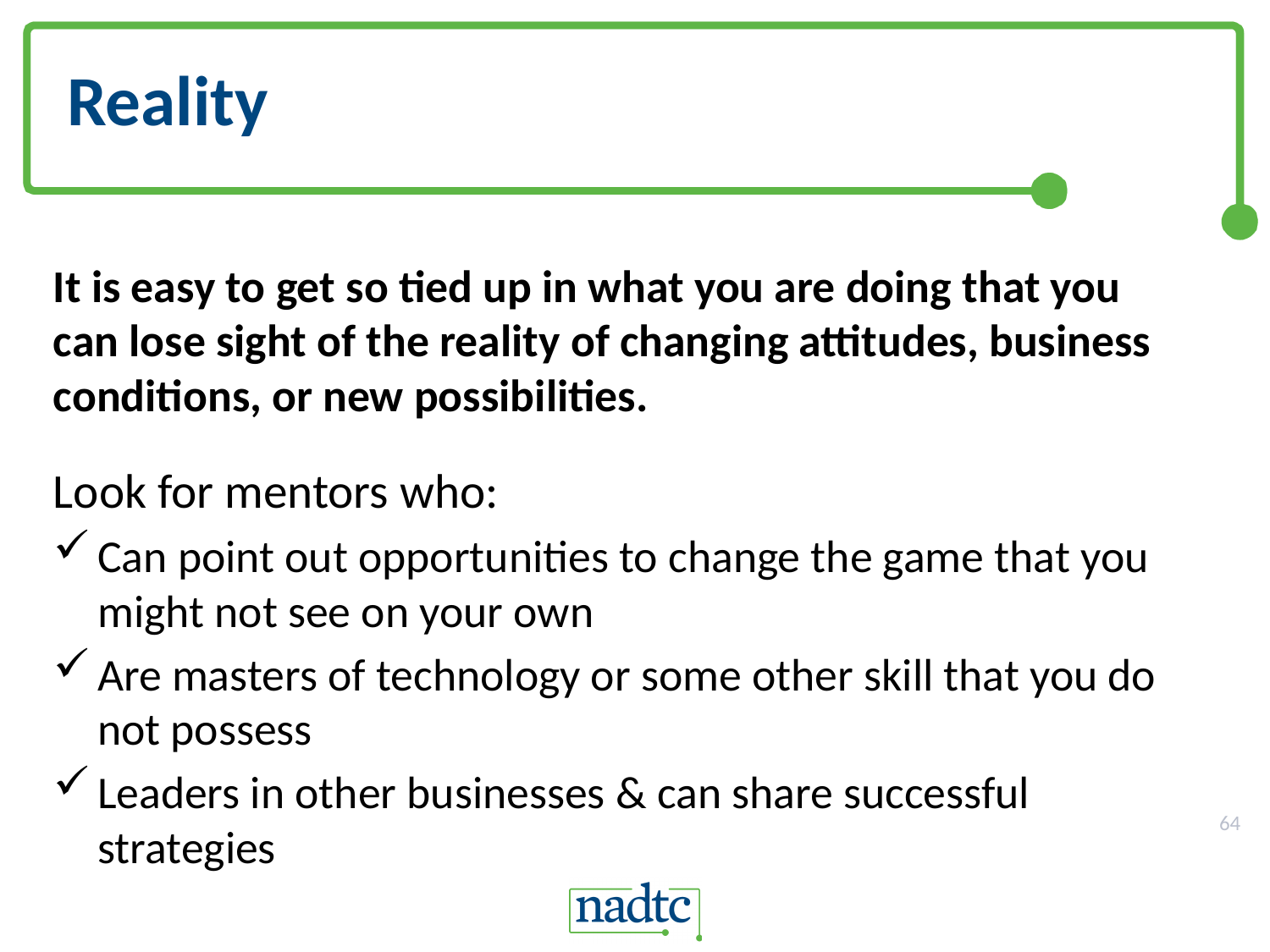

# Reality
It is easy to get so tied up in what you are doing that you can lose sight of the reality of changing attitudes, business conditions, or new possibilities.

Look for mentors who:
Can point out opportunities to change the game that you might not see on your own
Are masters of technology or some other skill that you do not possess
Leaders in other businesses & can share successful strategies
64